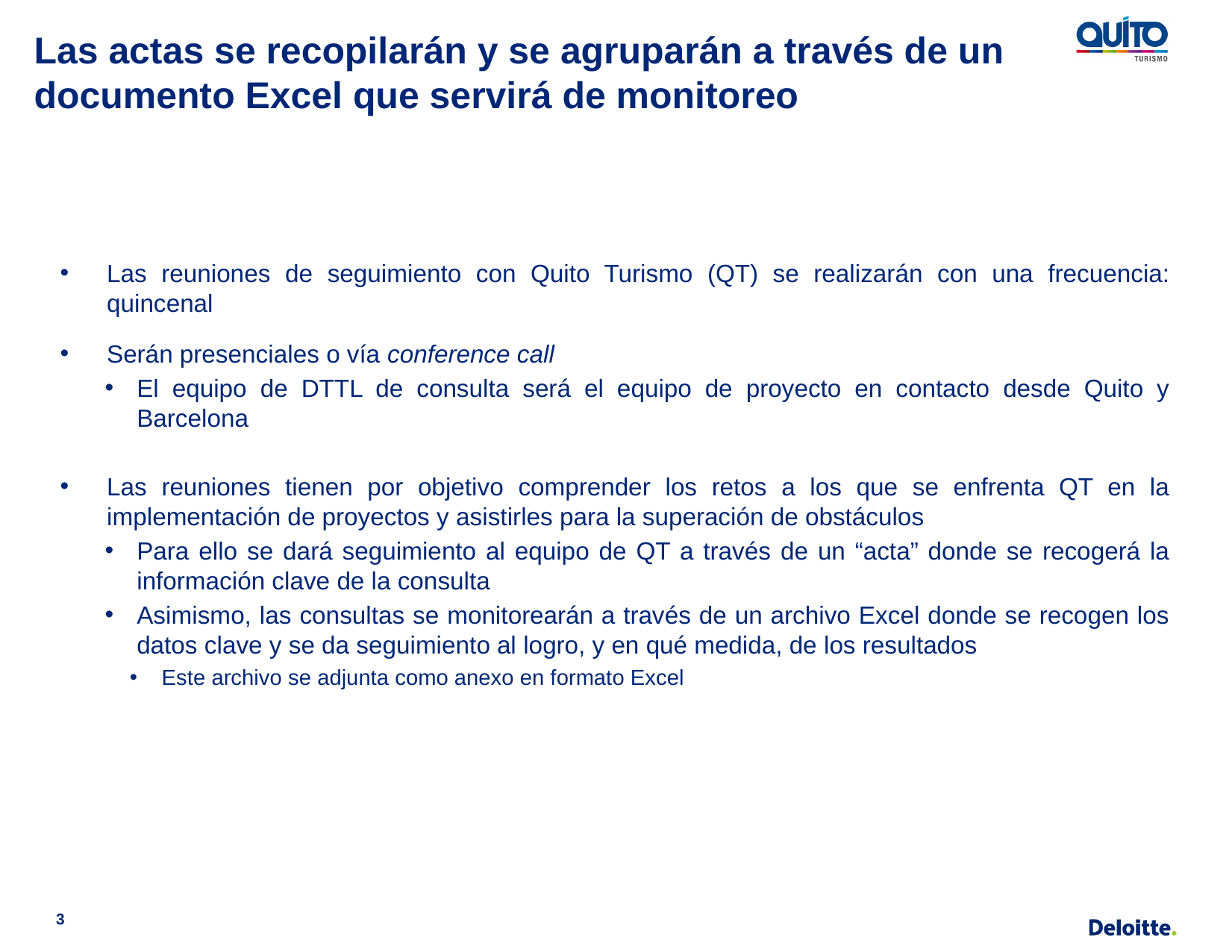

# Las actas se recopilarán y se agruparán a través de un documento Excel que servirá de monitoreo
Las reuniones de seguimiento con Quito Turismo (QT) se realizarán con una frecuencia: quincenal

Serán presenciales o vía conference call
El equipo de DTTL de consulta será el equipo de proyecto en contacto desde Quito y Barcelona

Las reuniones tienen por objetivo comprender los retos a los que se enfrenta QT en la implementación de proyectos y asistirles para la superación de obstáculos
Para ello se dará seguimiento al equipo de QT a través de un “acta” donde se recogerá la información clave de la consulta
Asimismo, las consultas se monitorearán a través de un archivo Excel donde se recogen los datos clave y se da seguimiento al logro, y en qué medida, de los resultados
Este archivo se adjunta como anexo en formato Excel
3